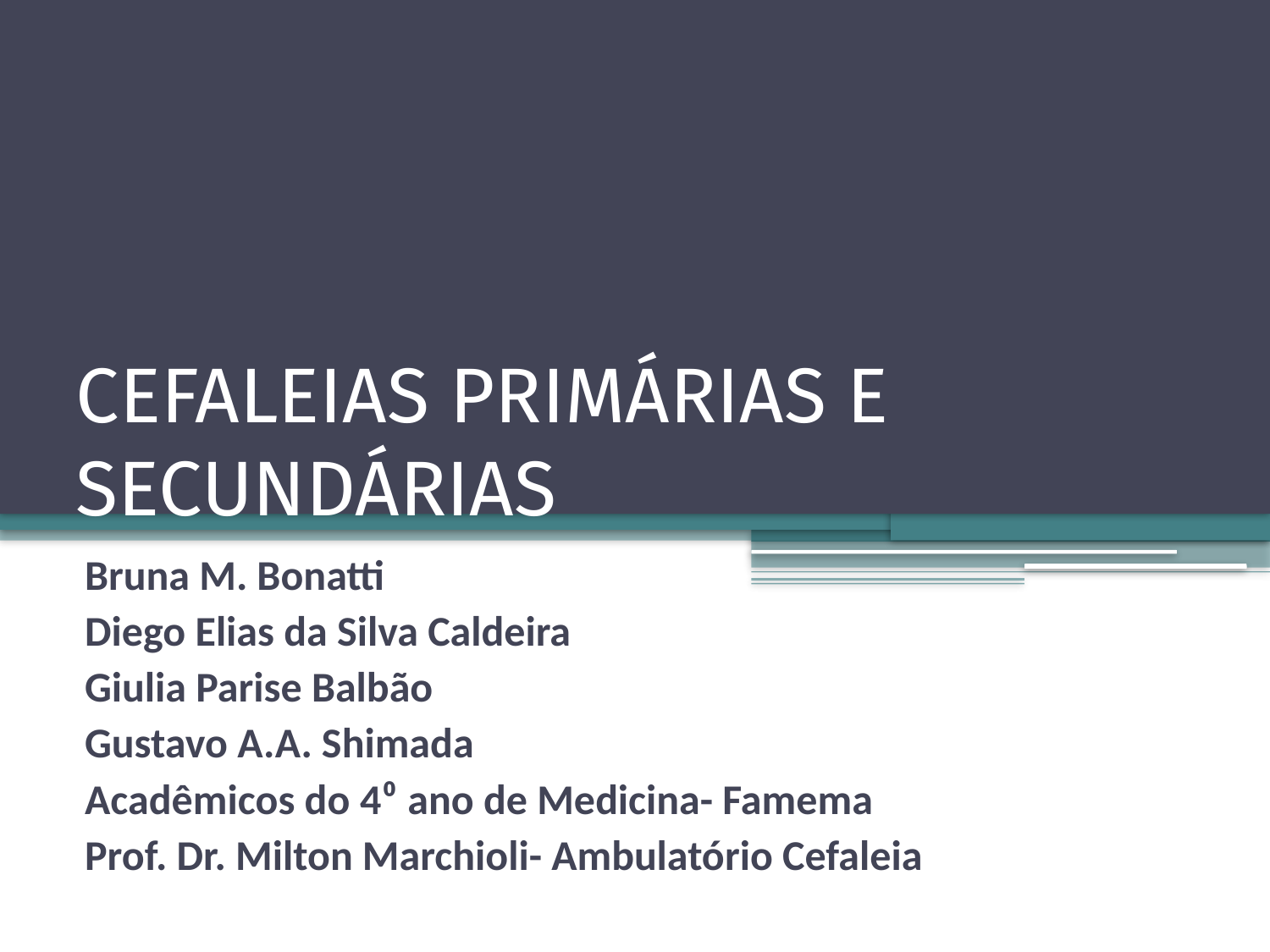

# CEFALEIAS PRIMÁRIAS E SECUNDÁRIAS
Bruna M. Bonatti
Diego Elias da Silva Caldeira
Giulia Parise Balbão
Gustavo A.A. Shimada
Acadêmicos do 4⁰ ano de Medicina- Famema
Prof. Dr. Milton Marchioli- Ambulatório Cefaleia